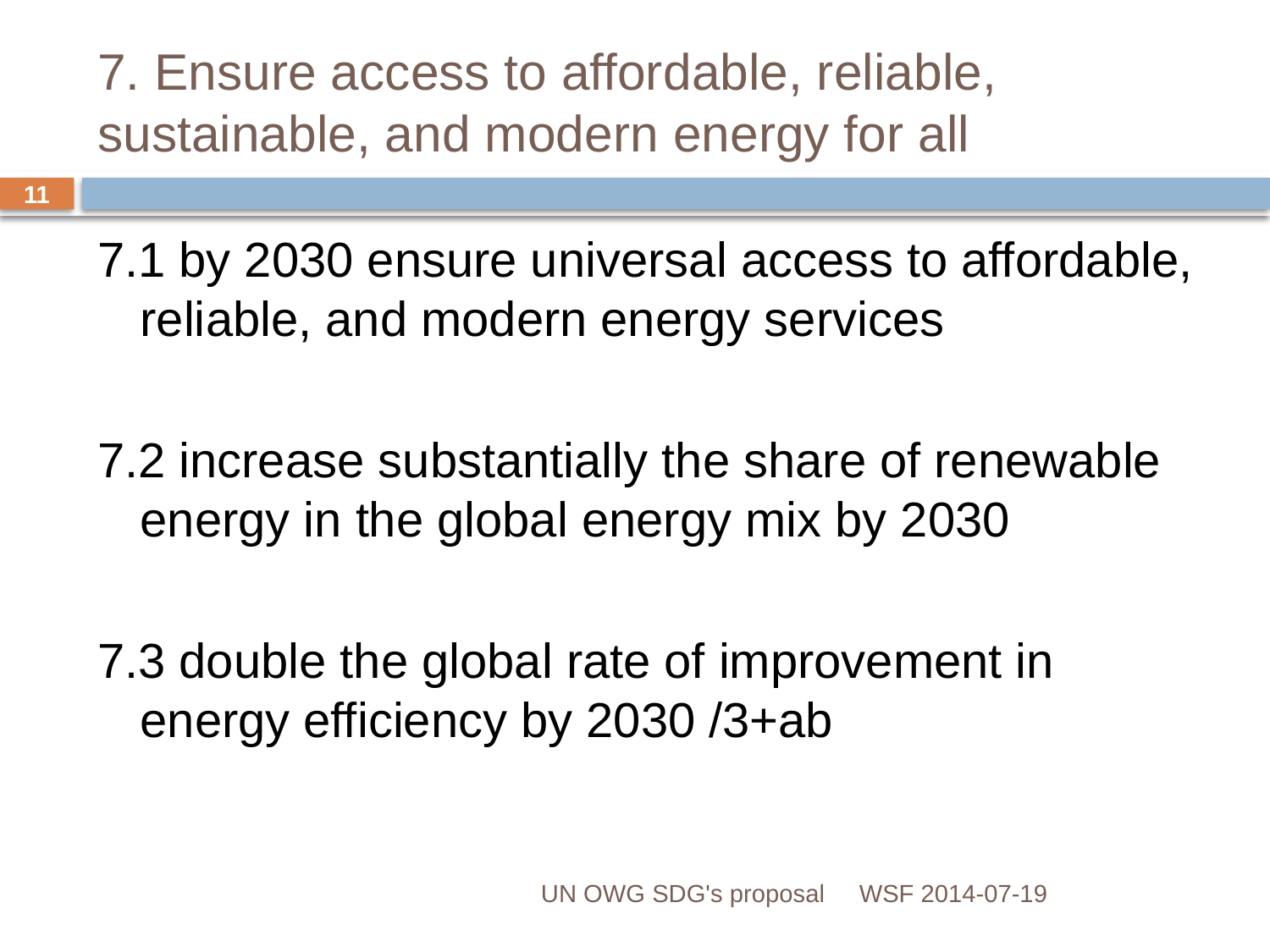

# 7. Ensure access to affordable, reliable, sustainable, and modern energy for all
11
7.1 by 2030 ensure universal access to affordable, reliable, and modern energy services

7.2 increase substantially the share of renewable energy in the global energy mix by 2030

7.3 double the global rate of improvement in energy efficiency by 2030 /3+ab

UN OWG SDG's proposal
WSF 2014-07-19